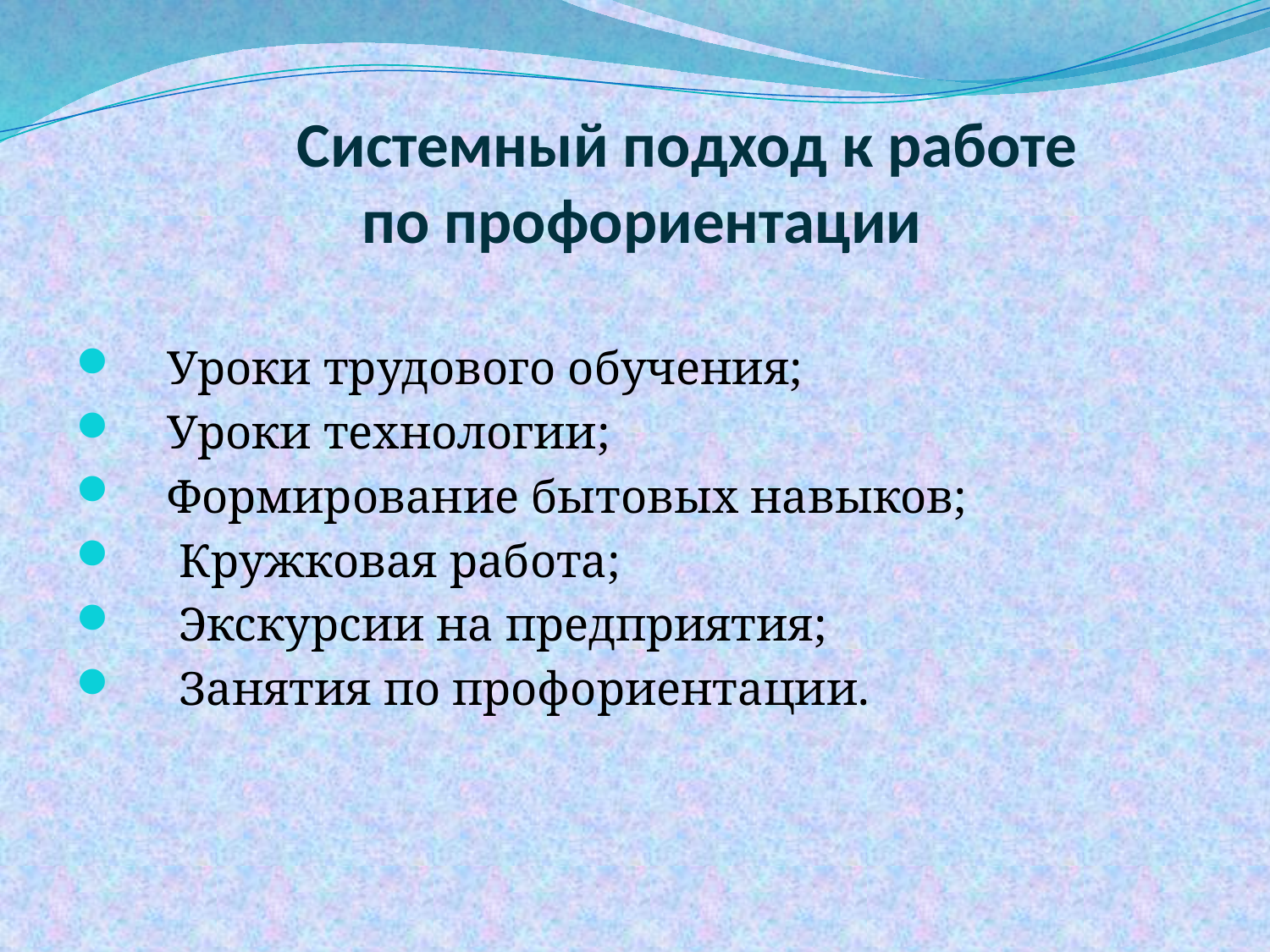

# Системный подход к работе по профориентации

    Уроки трудового обучения;
    Уроки технологии;
    Формирование бытовых навыков;
     Кружковая работа;
     Экскурсии на предприятия;
     Занятия по профориентации.